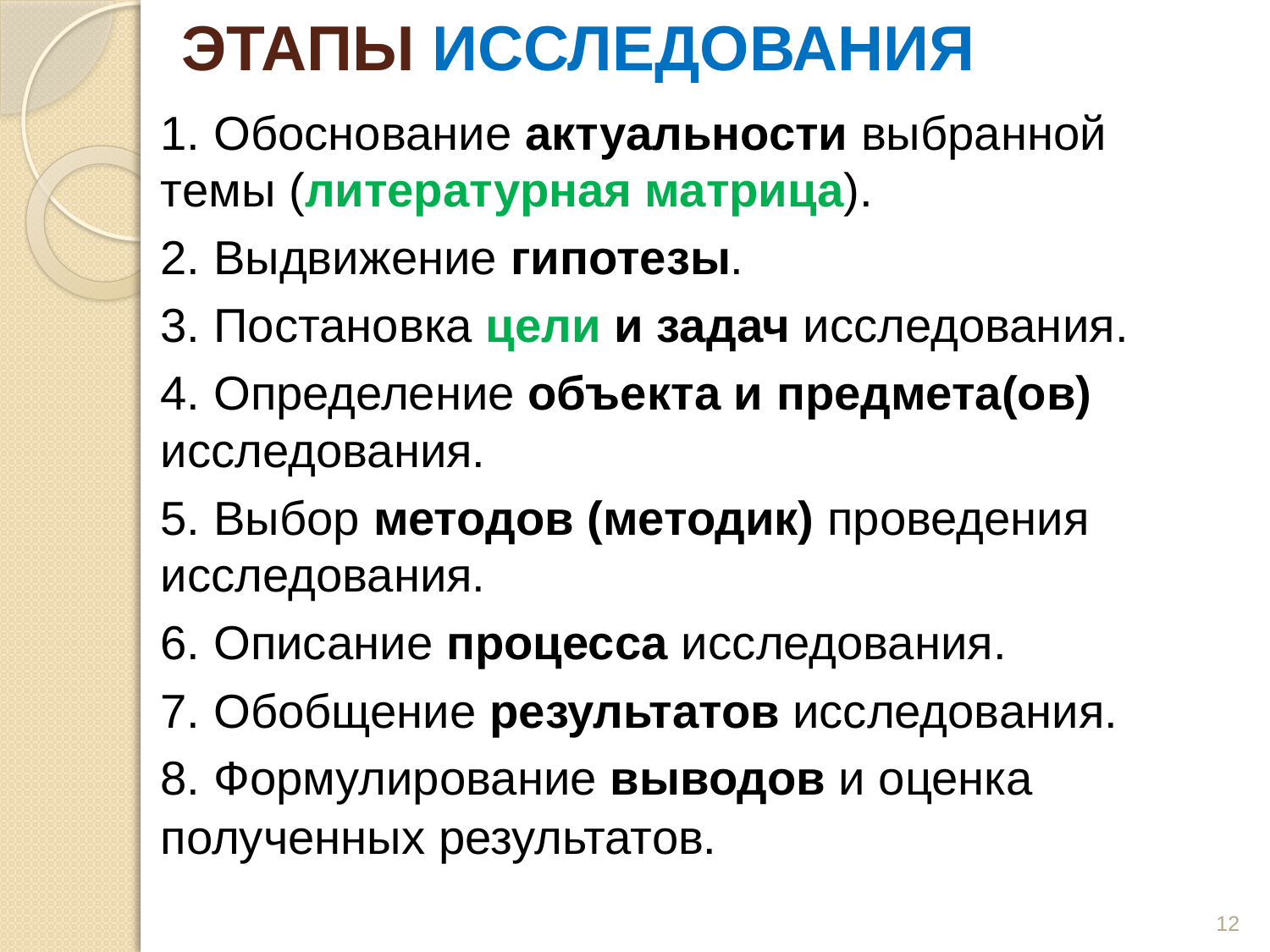

# ЭТАПЫ ИССЛЕДОВАНИЯ
1. Обоснование актуальности выбранной темы (литературная матрица).
2. Выдвижение гипотезы.
3. Постановка цели и задач исследования.
4. Определение объекта и предмета(ов) исследования.
5. Выбор методов (методик) проведения исследования.
6. Описание процесса исследования.
7. Обобщение результатов исследования.
8. Формулирование выводов и оценка полученных результатов.
12